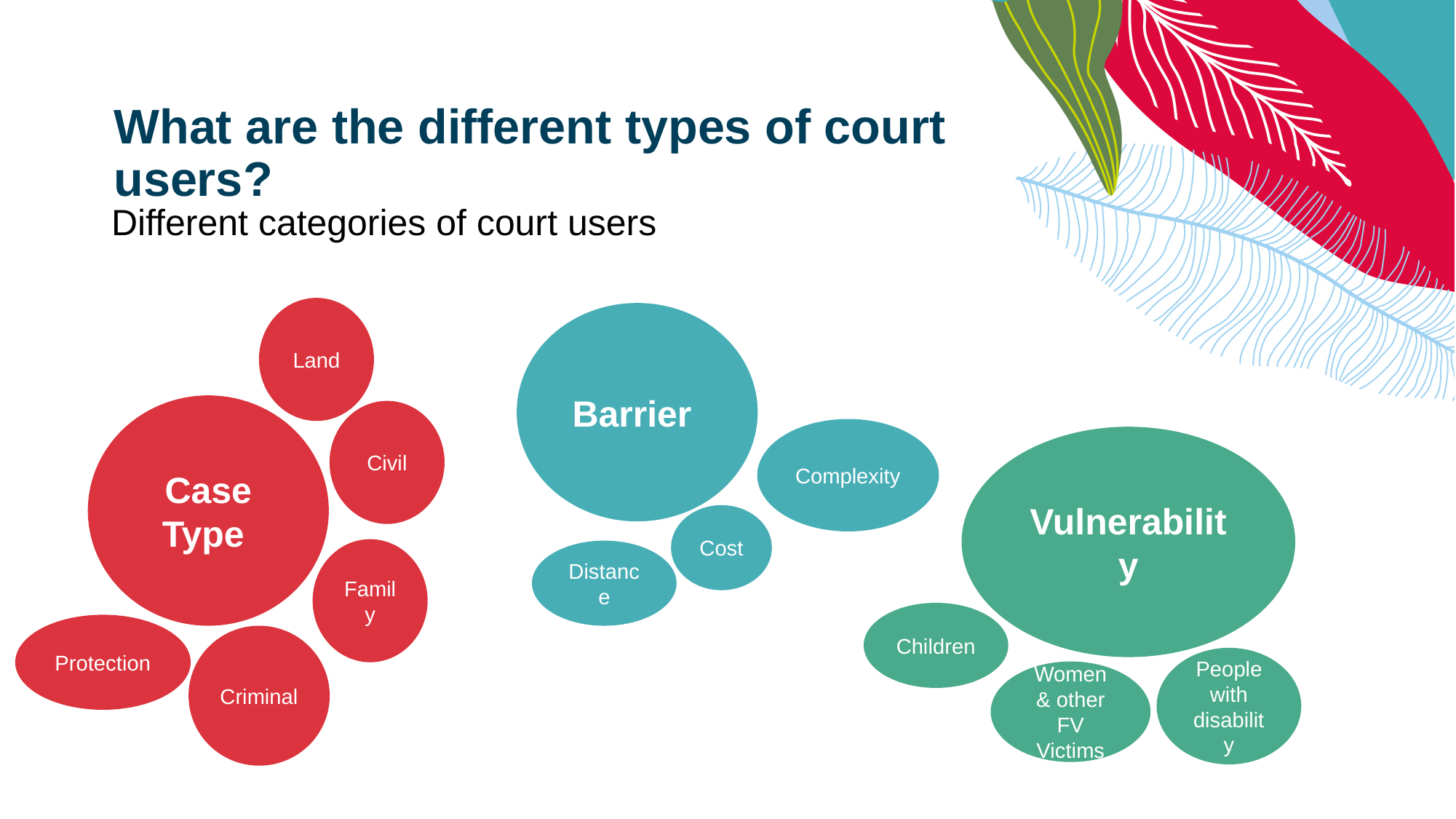

# What are the different types of court users?
Different categories of court users
Land
Barrier
Case Type
Civil
Complexity
Vulnerability
Cost
Family
Distance
Children
Protection
Criminal
People with disability
Women & other FV Victims